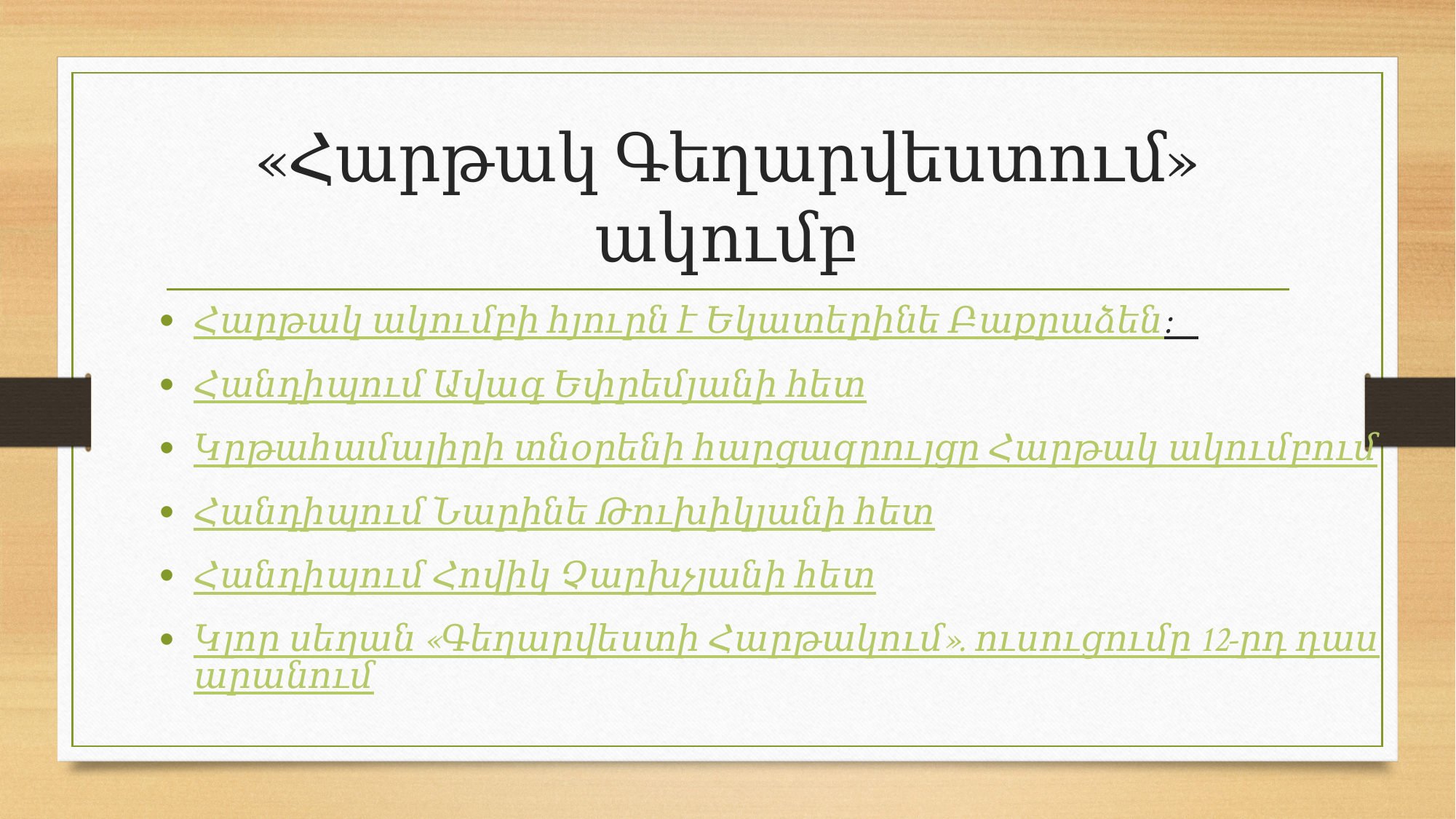

# «Հարթակ Գեղարվեստում» ակումբ
Հարթակ ակումբի հյուրն է Եկատերինե Բաքրաձեն:
Հանդիպում Ավագ Եփրեմյանի հետ
Կրթահամալիրի տնօրենի հարցազրույցը Հարթակ ակումբում
Հանդիպում Նարինե Թուխիկյանի հետ
Հանդիպում Հովիկ Չարխչյանի հետ
Կլոր սեղան «Գեղարվեստի Հարթակում». ուսուցումը 12-րդ դասարանում